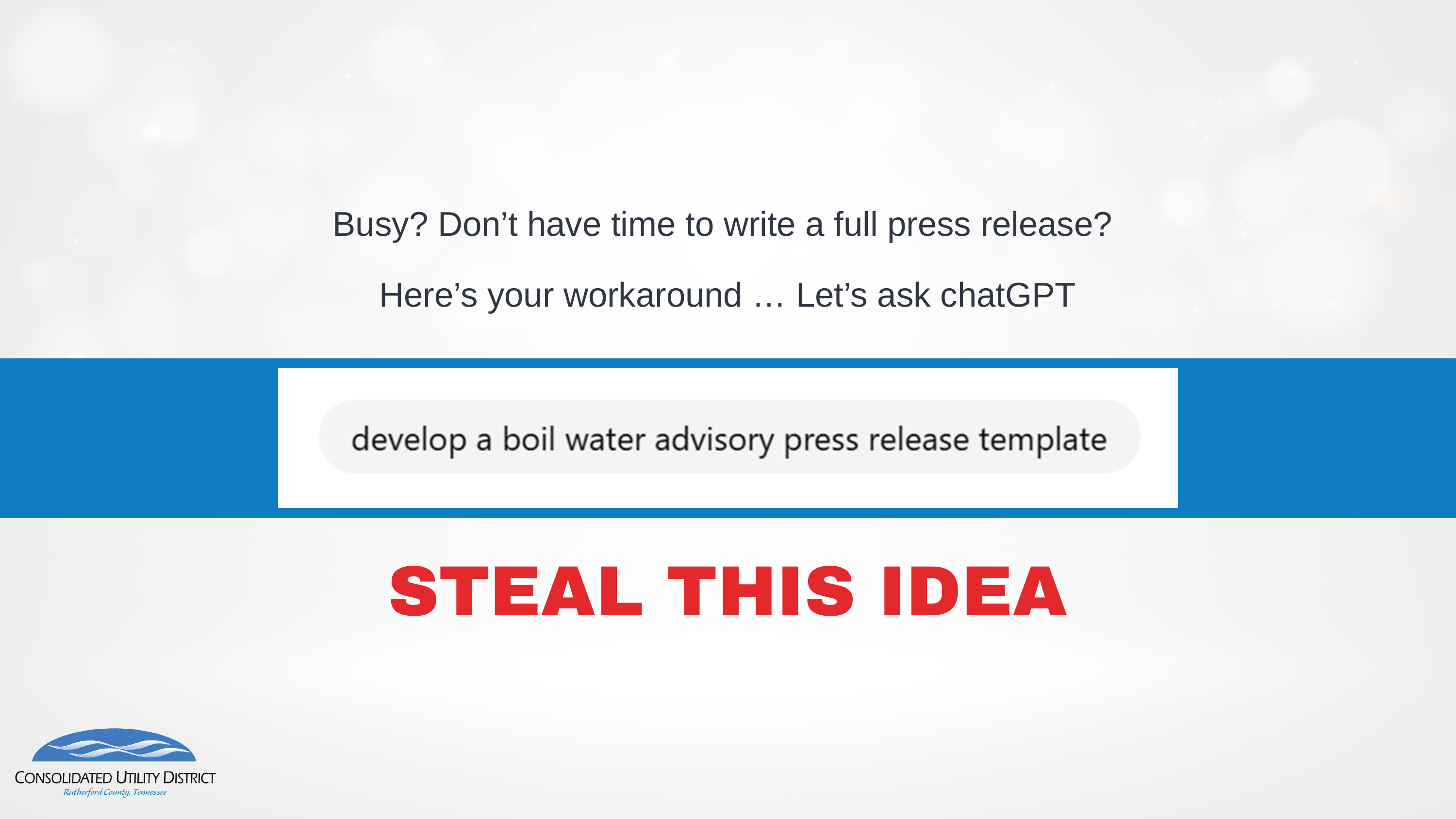

Busy? Don’t have time to write a full press release?

Here’s your workaround … Let’s ask chatGPT

STEAL THIS IDEA